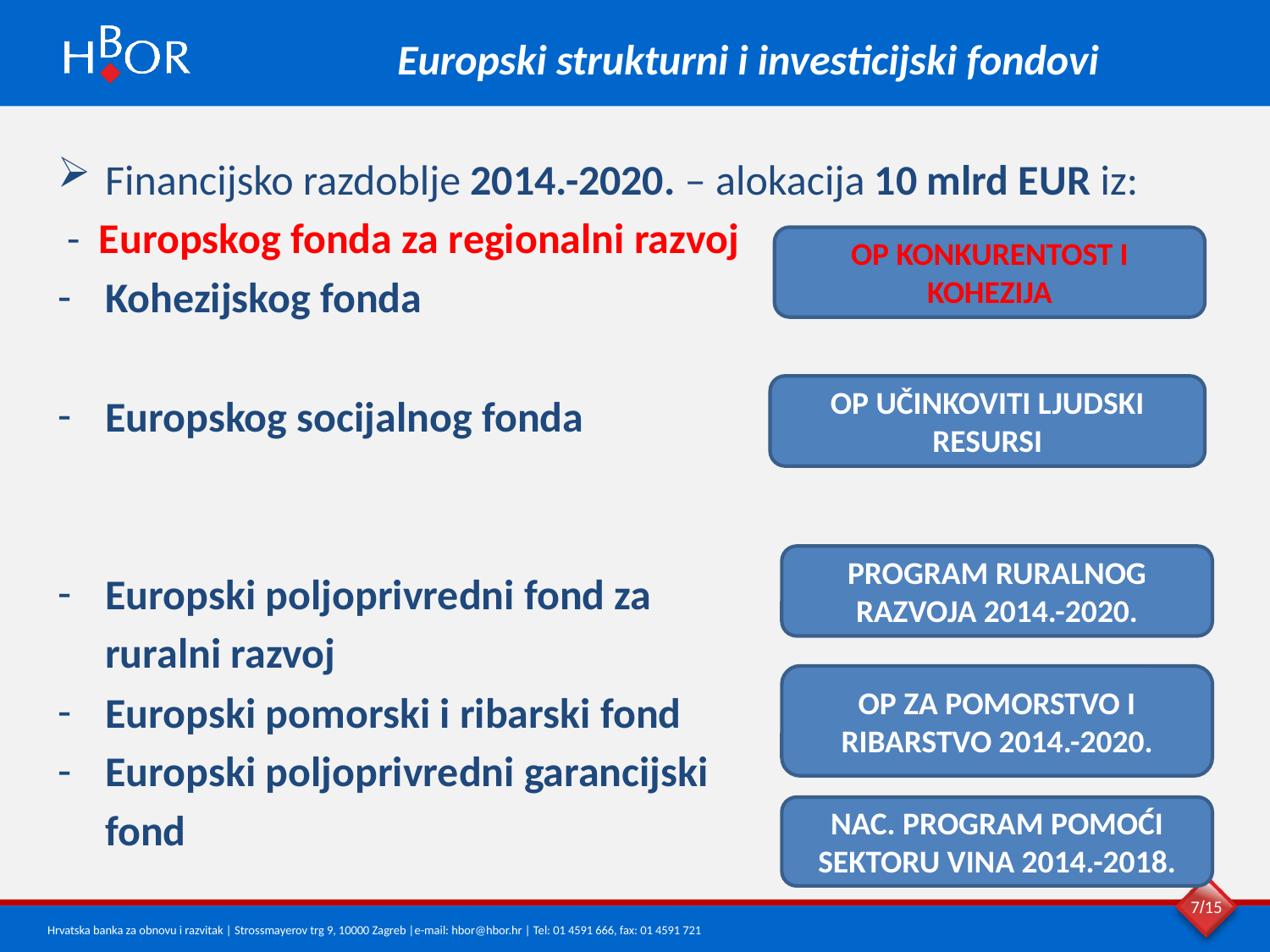

Europski strukturni i investicijski fondovi
Financijsko razdoblje 2014.-2020. – alokacija 10 mlrd EUR iz:
 -  Europskog fonda za regionalni razvoj
Kohezijskog fonda

Europskog socijalnog fonda

Europski poljoprivredni fond za
     ruralni razvoj
Europski pomorski i ribarski fond
Europski poljoprivredni garancijski
     fond

OP KONKURENTOST I KOHEZIJA
OP UČINKOVITI LJUDSKI RESURSI
PROGRAM RURALNOG RAZVOJA 2014.-2020.
OP ZA POMORSTVO I RIBARSTVO 2014.-2020.
NAC. PROGRAM POMOĆI SEKTORU VINA 2014.-2018.
7/15